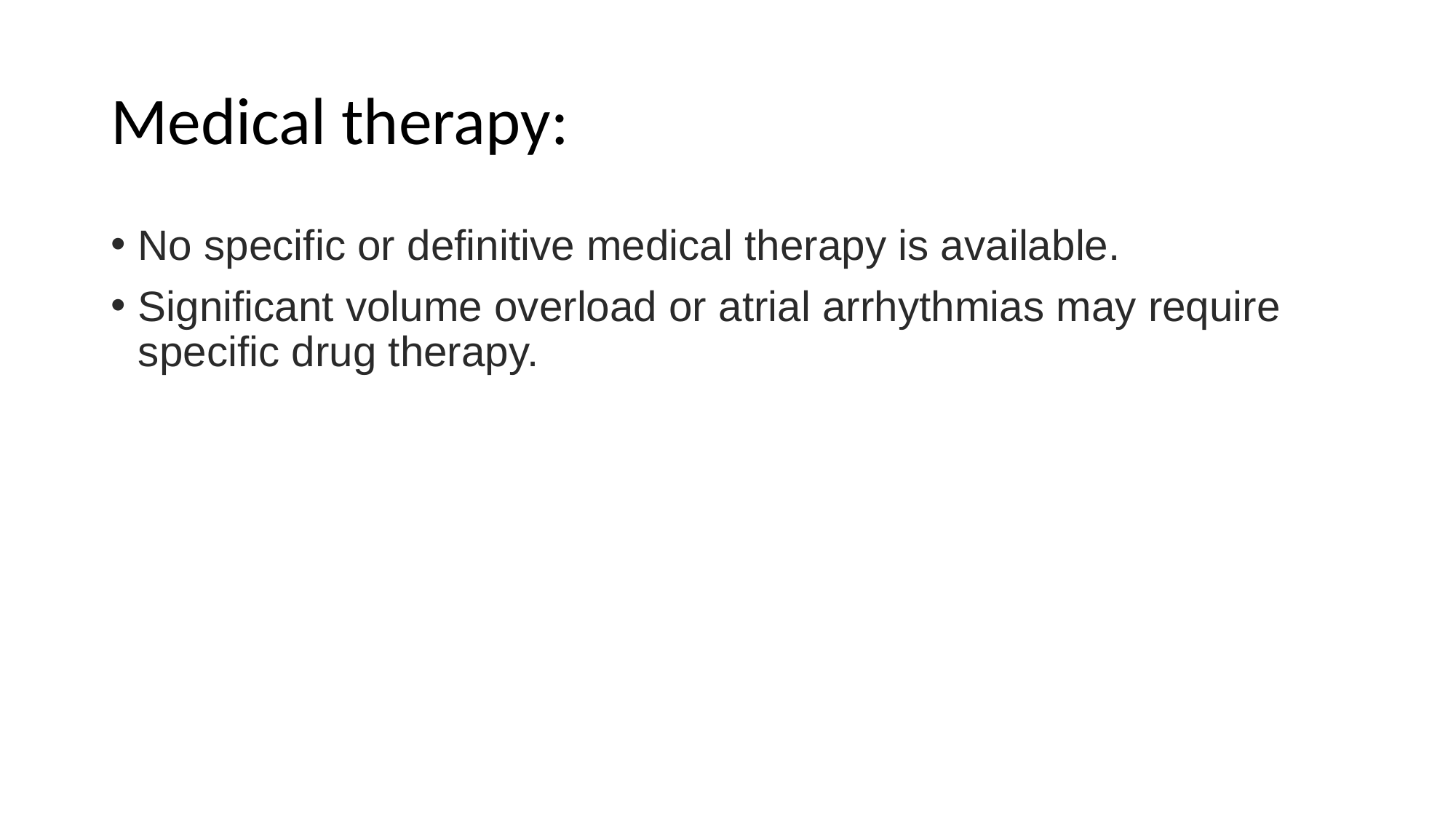

# Medical therapy:
No specific or definitive medical therapy is available.
Significant volume overload or atrial arrhythmias may require specific drug therapy.